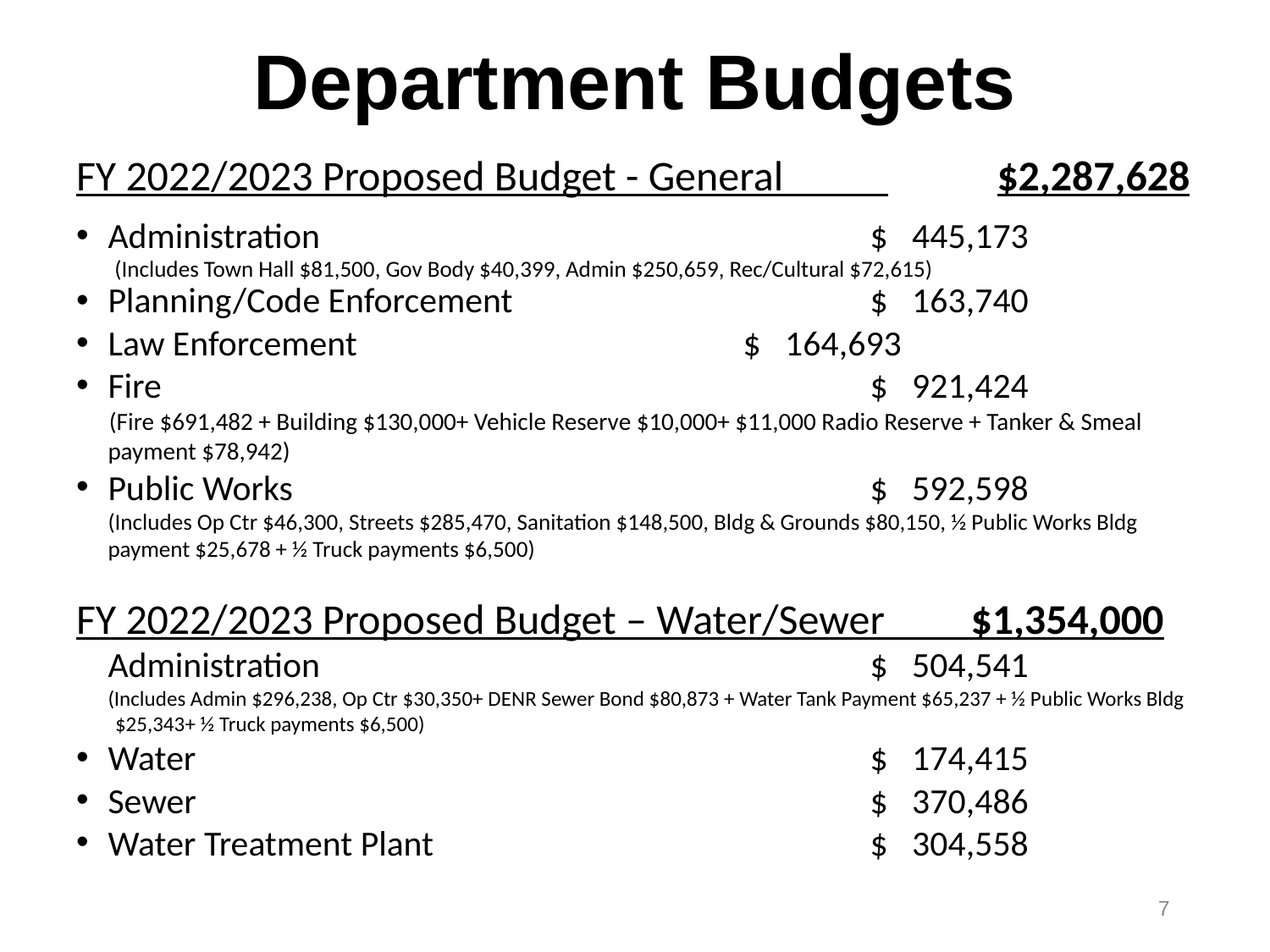

Department Budgets
FY 2022/2023 Proposed Budget - General           	$2,287,628
Administration 					$   445,173
       (Includes Town Hall $81,500, Gov Body $40,399, Admin $250,659, Rec/Cultural $72,615)
Planning/Code Enforcement 			$   163,740
Law Enforcement				$   164,693
Fire 						$   921,424
      (Fire $691,482 + Building $130,000+ Vehicle Reserve $10,000+ $11,000 Radio Reserve + Tanker & Smeal payment $78,942)
Public Works					$   592,598                 (Includes Op Ctr $46,300, Streets $285,470, Sanitation $148,500, Bldg & Grounds $80,150, ½ Public Works Bldg payment $25,678 + ½ Truck payments $6,500)

FY 2022/2023 Proposed Budget – Water/Sewer         $1,354,000 Administration					$   504,541
	(Includes Admin $296,238, Op Ctr $30,350+ DENR Sewer Bond $80,873 + Water Tank Payment $65,237 + ½ Public Works Bldg
        $25,343+ ½ Truck payments $6,500)
Water						$   174,415
Sewer						$   370,486
Water Treatment Plant				$   304,558

7